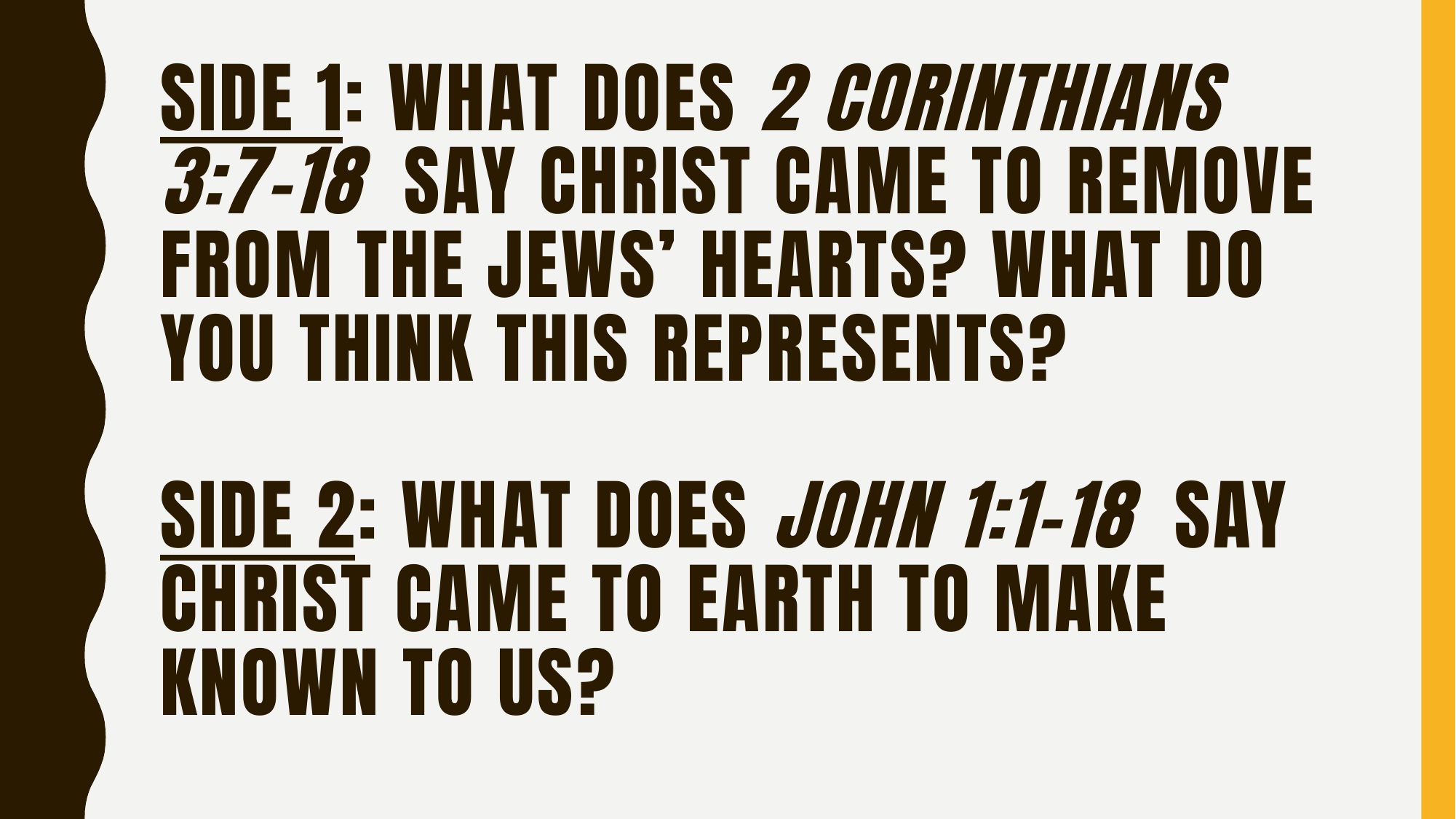

# side 1: What does 2 Corinthians 3:7-18  say Christ came to remove from the Jews’ hearts? What do you think this represents? side 2: What does John 1:1-18  say Christ came to earth to make known to us?